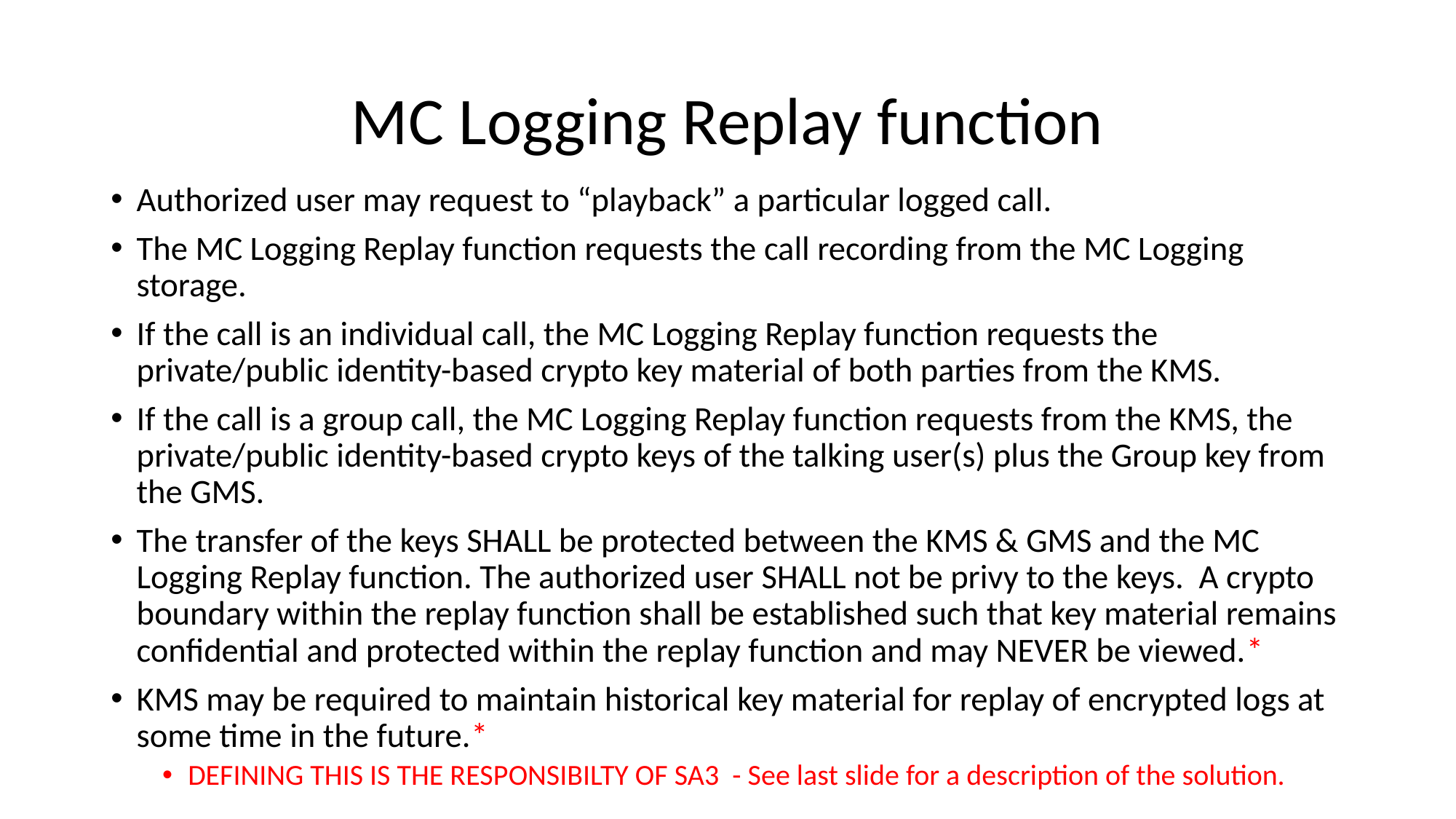

# MC Logging Replay function
Authorized user may request to “playback” a particular logged call.
The MC Logging Replay function requests the call recording from the MC Logging storage.
If the call is an individual call, the MC Logging Replay function requests the private/public identity-based crypto key material of both parties from the KMS.
If the call is a group call, the MC Logging Replay function requests from the KMS, the private/public identity-based crypto keys of the talking user(s) plus the Group key from the GMS.
The transfer of the keys SHALL be protected between the KMS & GMS and the MC Logging Replay function. The authorized user SHALL not be privy to the keys.  A crypto boundary within the replay function shall be established such that key material remains confidential and protected within the replay function and may NEVER be viewed.*
KMS may be required to maintain historical key material for replay of encrypted logs at some time in the future.*
DEFINING THIS IS THE RESPONSIBILTY OF SA3  - See last slide for a description of the solution.